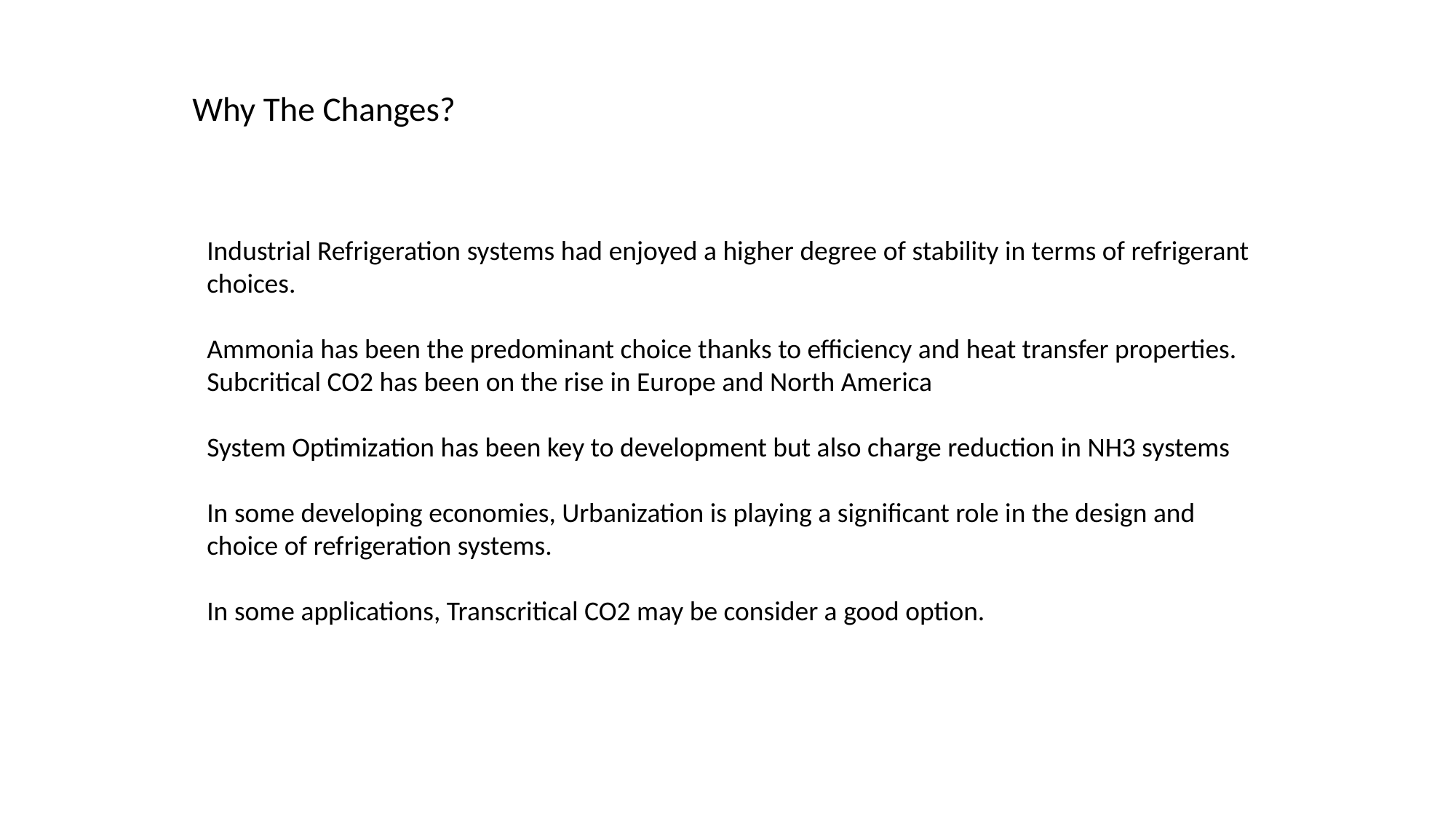

# Why The Changes?
Industrial Refrigeration systems had enjoyed a higher degree of stability in terms of refrigerant choices.

Ammonia has been the predominant choice thanks to efficiency and heat transfer properties. Subcritical CO2 has been on the rise in Europe and North America

System Optimization has been key to development but also charge reduction in NH3 systems

In some developing economies, Urbanization is playing a significant role in the design and choice of refrigeration systems.

In some applications, Transcritical CO2 may be consider a good option.